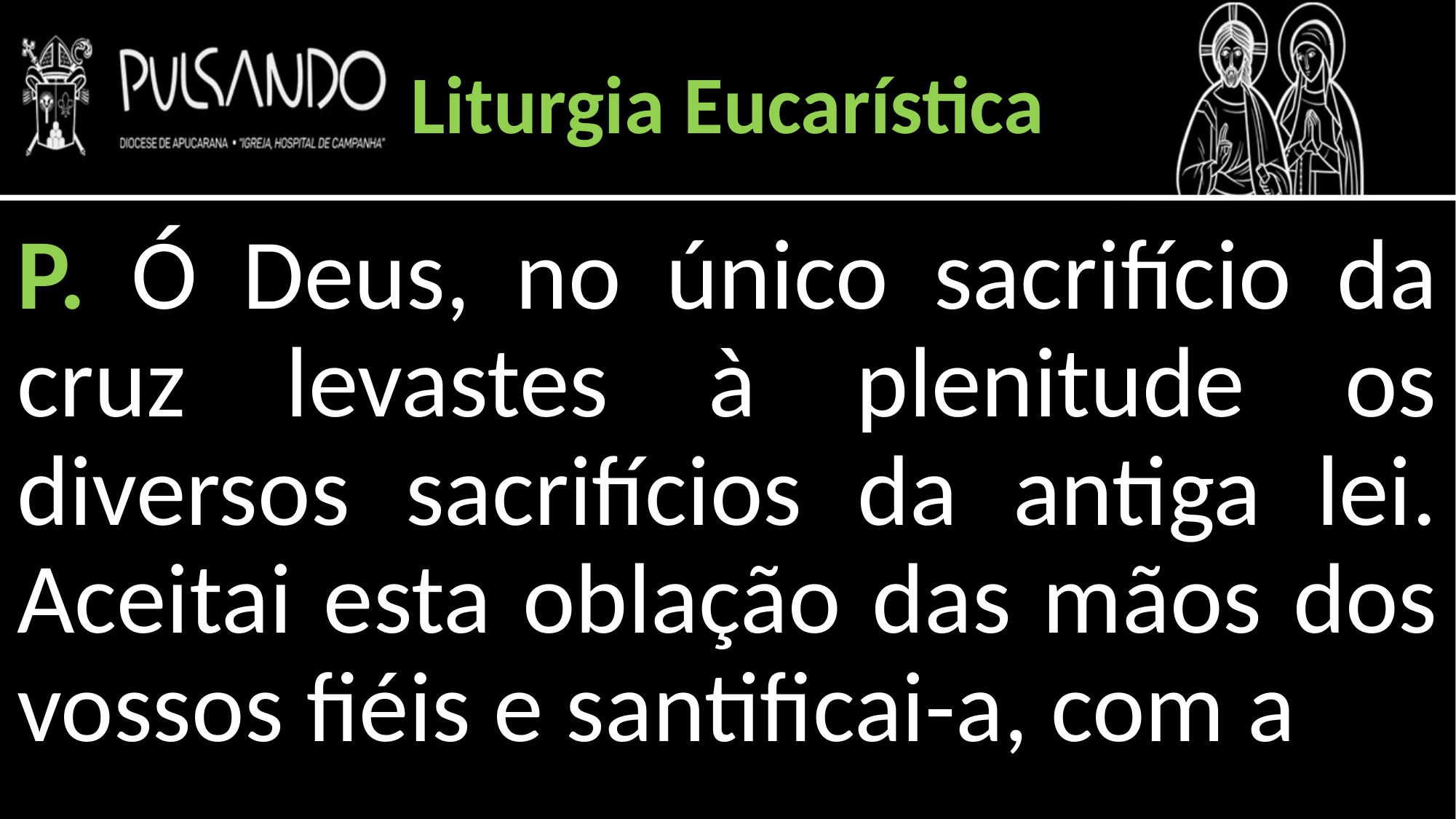

Liturgia Eucarística
P. Ó Deus, no único sacrifício da cruz levastes à plenitude os diversos sacrifícios da antiga lei. Aceitai esta oblação das mãos dos vossos fiéis e santificai-a, com a